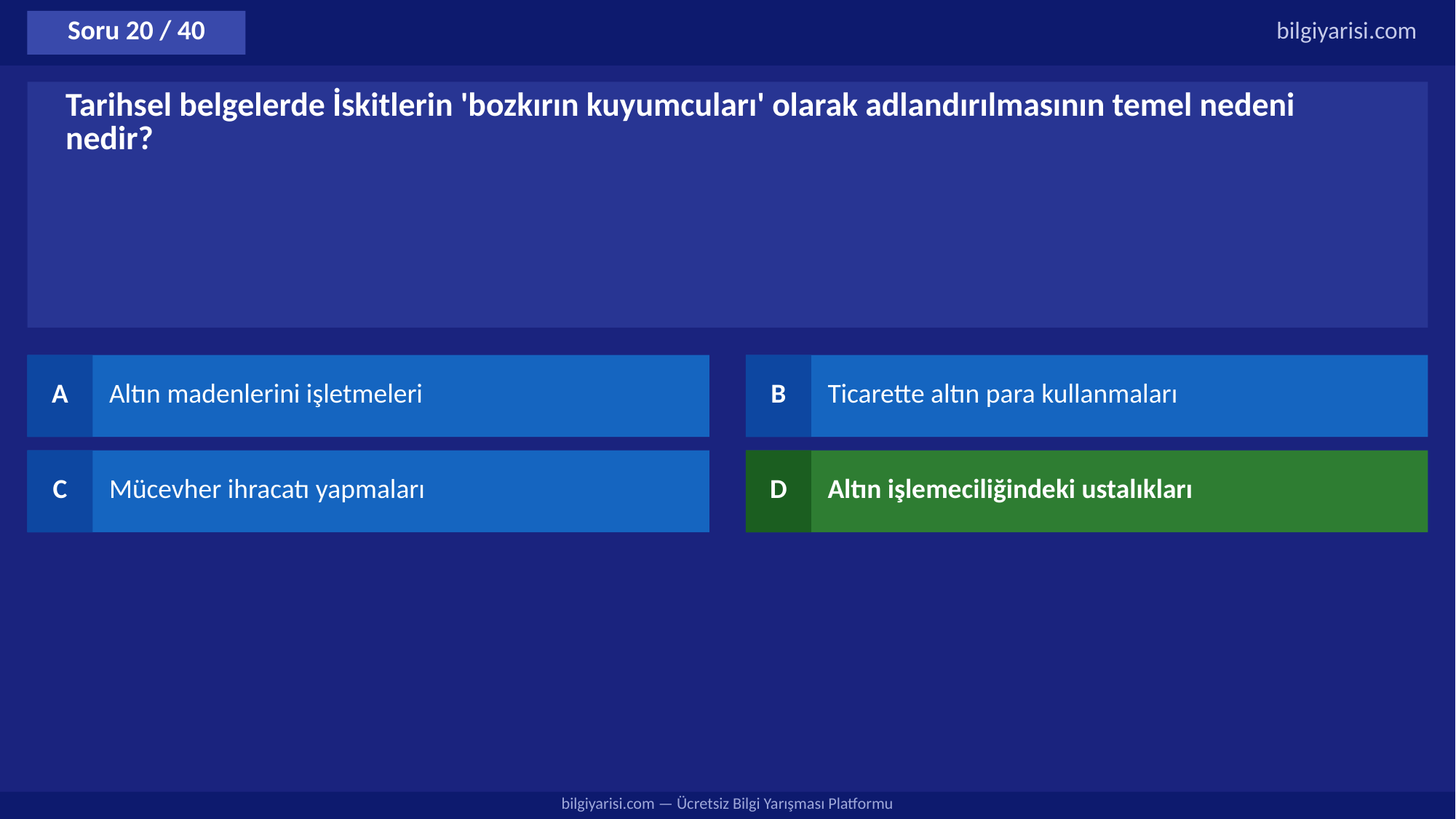

Soru 20 / 40
bilgiyarisi.com

Tarihsel belgelerde İskitlerin 'bozkırın kuyumcuları' olarak adlandırılmasının temel nedeni nedir?

A
Altın madenlerini işletmeleri

B
Ticarette altın para kullanmaları

C
Mücevher ihracatı yapmaları

D
Altın işlemeciliğindeki ustalıkları
bilgiyarisi.com — Ücretsiz Bilgi Yarışması Platformu